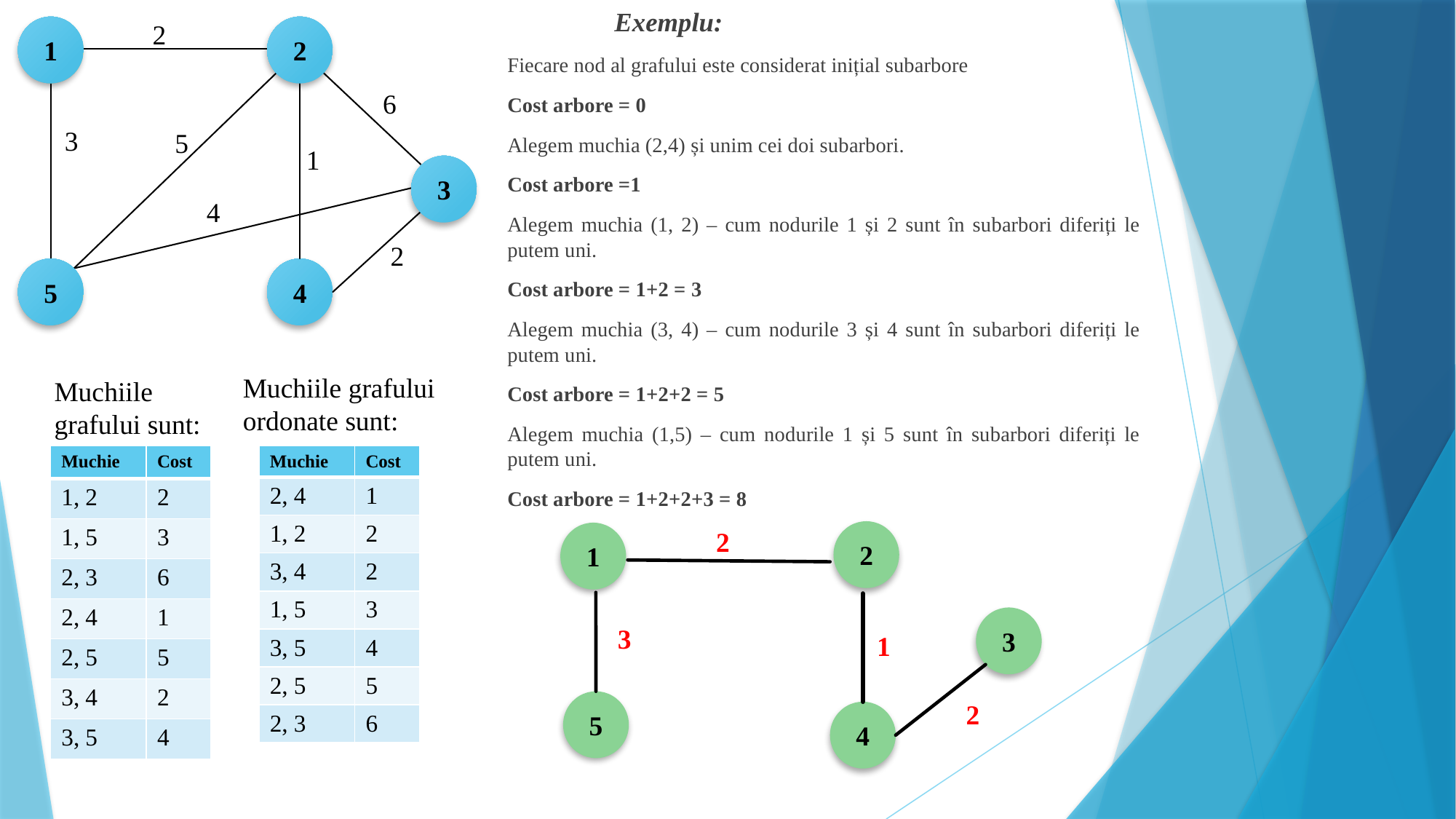

Exemplu:
Fiecare nod al grafului este considerat inițial subarbore
Cost arbore = 0
Alegem muchia (2,4) și unim cei doi subarbori.
Cost arbore =1
Alegem muchia (1, 2) – cum nodurile 1 și 2 sunt în subarbori diferiți le putem uni.
Cost arbore = 1+2 = 3
Alegem muchia (3, 4) – cum nodurile 3 și 4 sunt în subarbori diferiți le putem uni.
Cost arbore = 1+2+2 = 5
Alegem muchia (1,5) – cum nodurile 1 și 5 sunt în subarbori diferiți le putem uni.
Cost arbore = 1+2+2+3 = 8
2
1
1
2
3
5
5
4
6
3
5
1
4
2
Muchiile grafului ordonate sunt:
Muchiile grafului sunt:
| Muchie | Cost |
| --- | --- |
| 1, 2 | 2 |
| 1, 5 | 3 |
| 2, 3 | 6 |
| 2, 4 | 1 |
| 2, 5 | 5 |
| 3, 4 | 2 |
| 3, 5 | 4 |
| Muchie | Cost |
| --- | --- |
| 2, 4 | 1 |
| 1, 2 | 2 |
| 3, 4 | 2 |
| 1, 5 | 3 |
| 3, 5 | 4 |
| 2, 5 | 5 |
| 2, 3 | 6 |
2
2
1
3
3
1
5
2
4